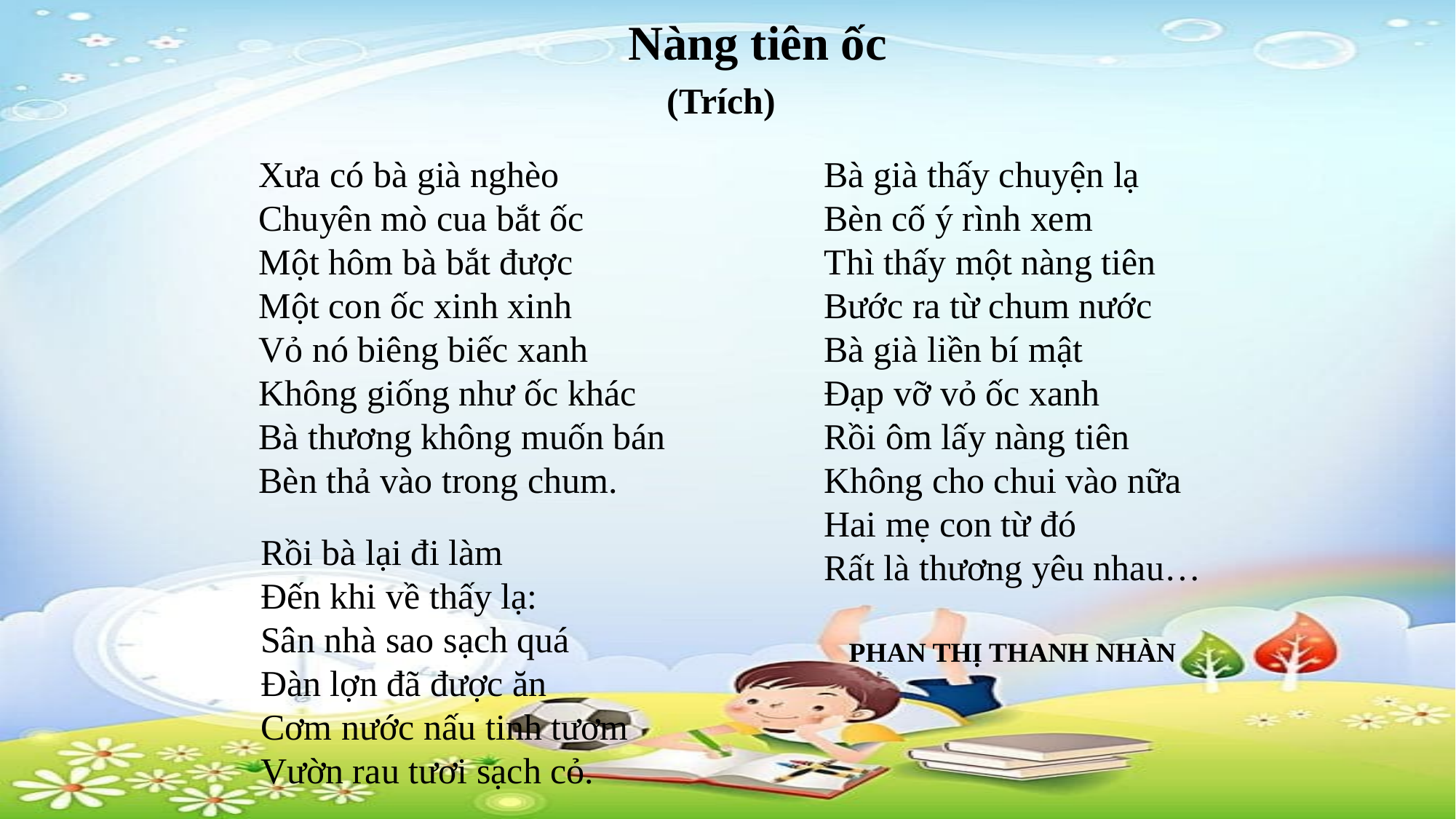

Nàng tiên ốc
                                            (Trích)

Xưa có bà già nghèo
Chuyên mò cua bắt ốc
Một hôm bà bắt được
Một con ốc xinh xinh
Vỏ nó biêng biếc xanh
Không giống như ốc khác
Bà thương không muốn bán
Bèn thả vào trong chum.
Bà già thấy chuyện lạ
Bèn cố ý rình xem
Thì thấy một nàng tiên
Bước ra từ chum nước
Bà già liền bí mật
Đạp vỡ vỏ ốc xanh
Rồi ôm lấy nàng tiên
Không cho chui vào nữa
Hai mẹ con từ đó
Rất là thương yêu nhau…
Rồi bà lại đi làm
Đến khi về thấy lạ:
Sân nhà sao sạch quá
Đàn lợn đã được ăn
Cơm nước nấu tinh tươm
Vườn rau tươi sạch cỏ.
PHAN THỊ THANH NHÀN